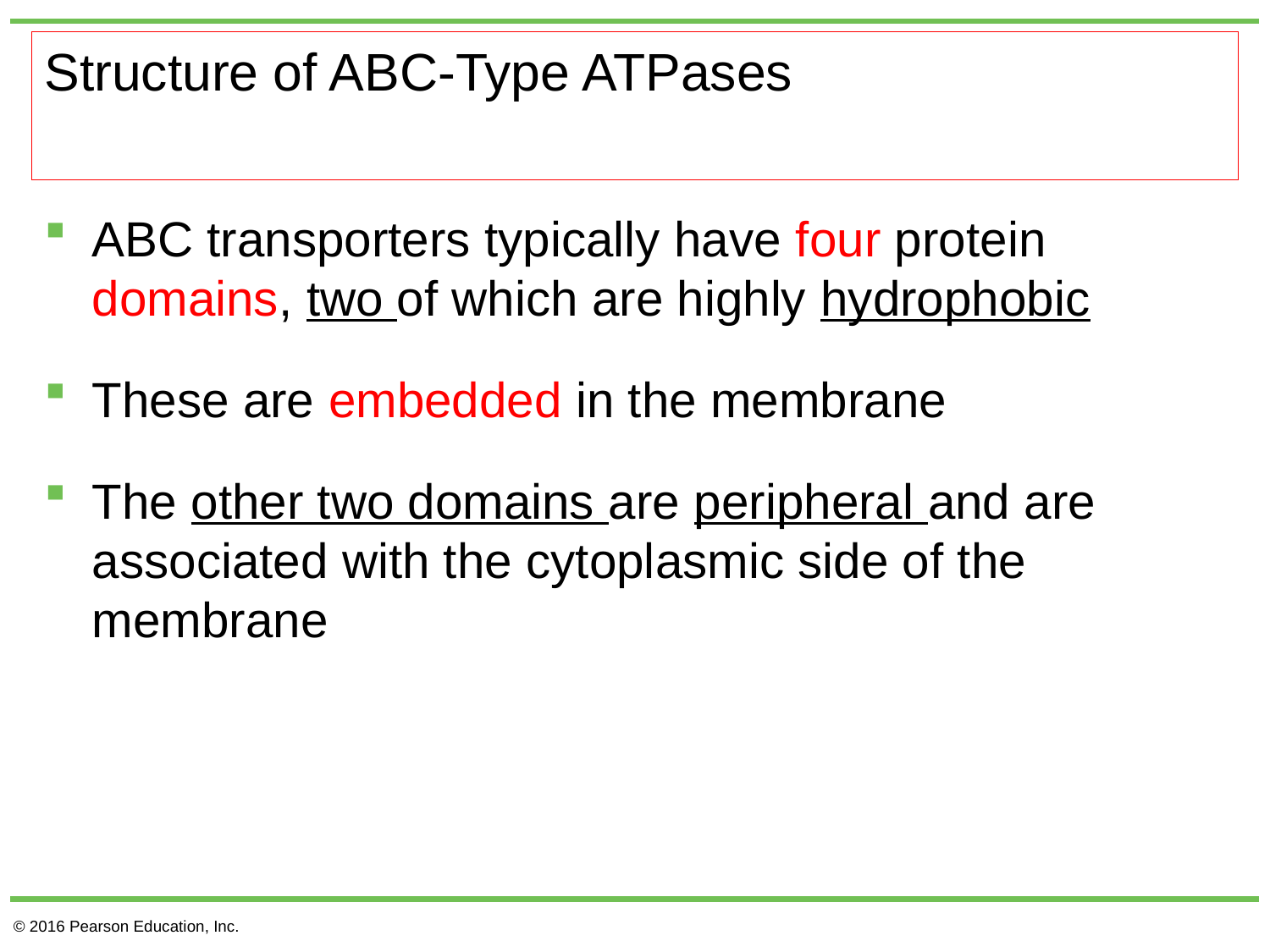

# Structure of ABC-Type ATPases
ABC transporters typically have four protein domains, two of which are highly hydrophobic
These are embedded in the membrane
The other two domains are peripheral and are associated with the cytoplasmic side of the membrane
© 2016 Pearson Education, Inc.